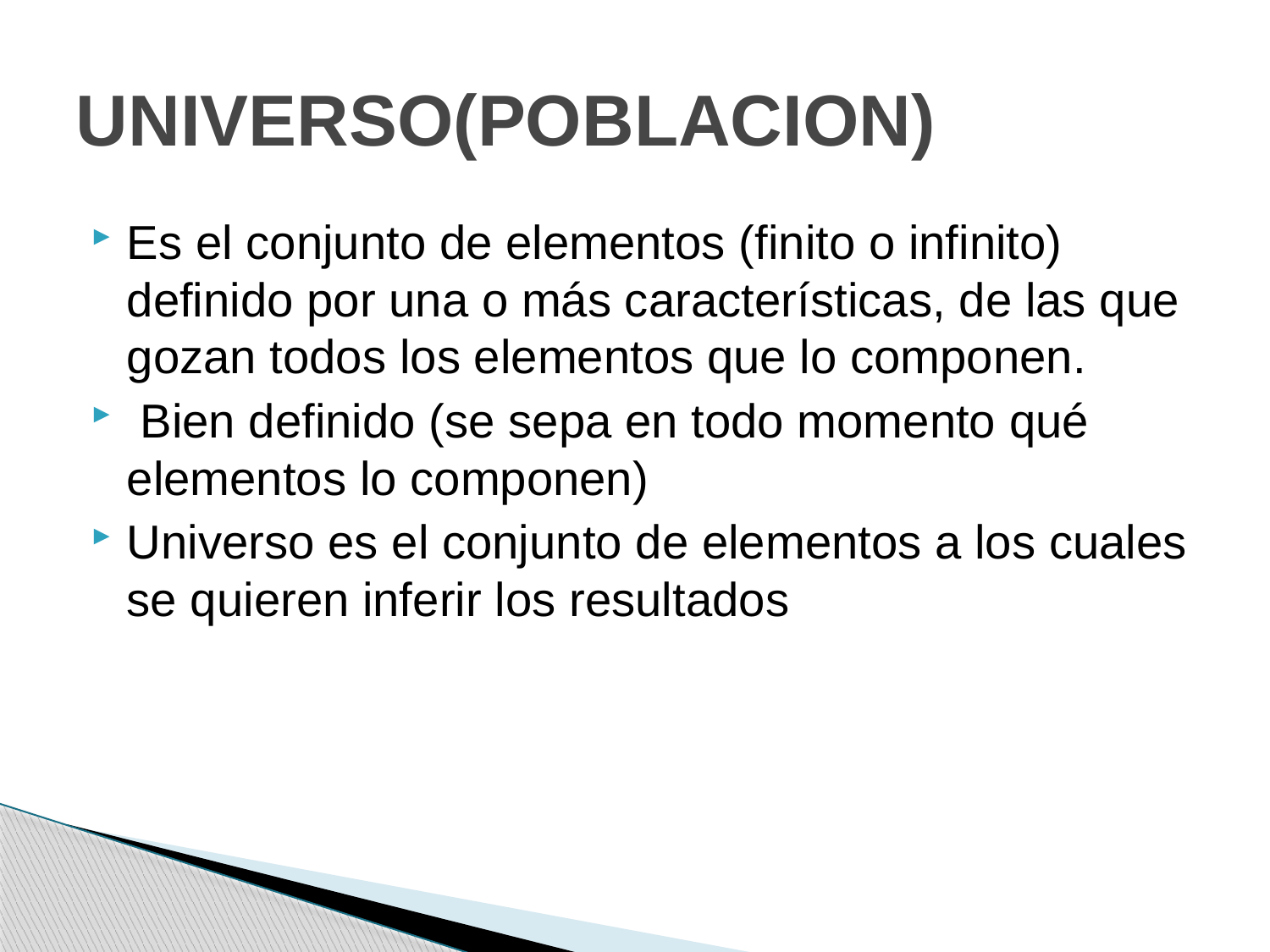

# UNIVERSO(POBLACION)
Es el conjunto de elementos (finito o infinito) definido por una o más características, de las que gozan todos los elementos que lo componen.
 Bien definido (se sepa en todo momento qué elementos lo componen)
Universo es el conjunto de elementos a los cuales se quieren inferir los resultados